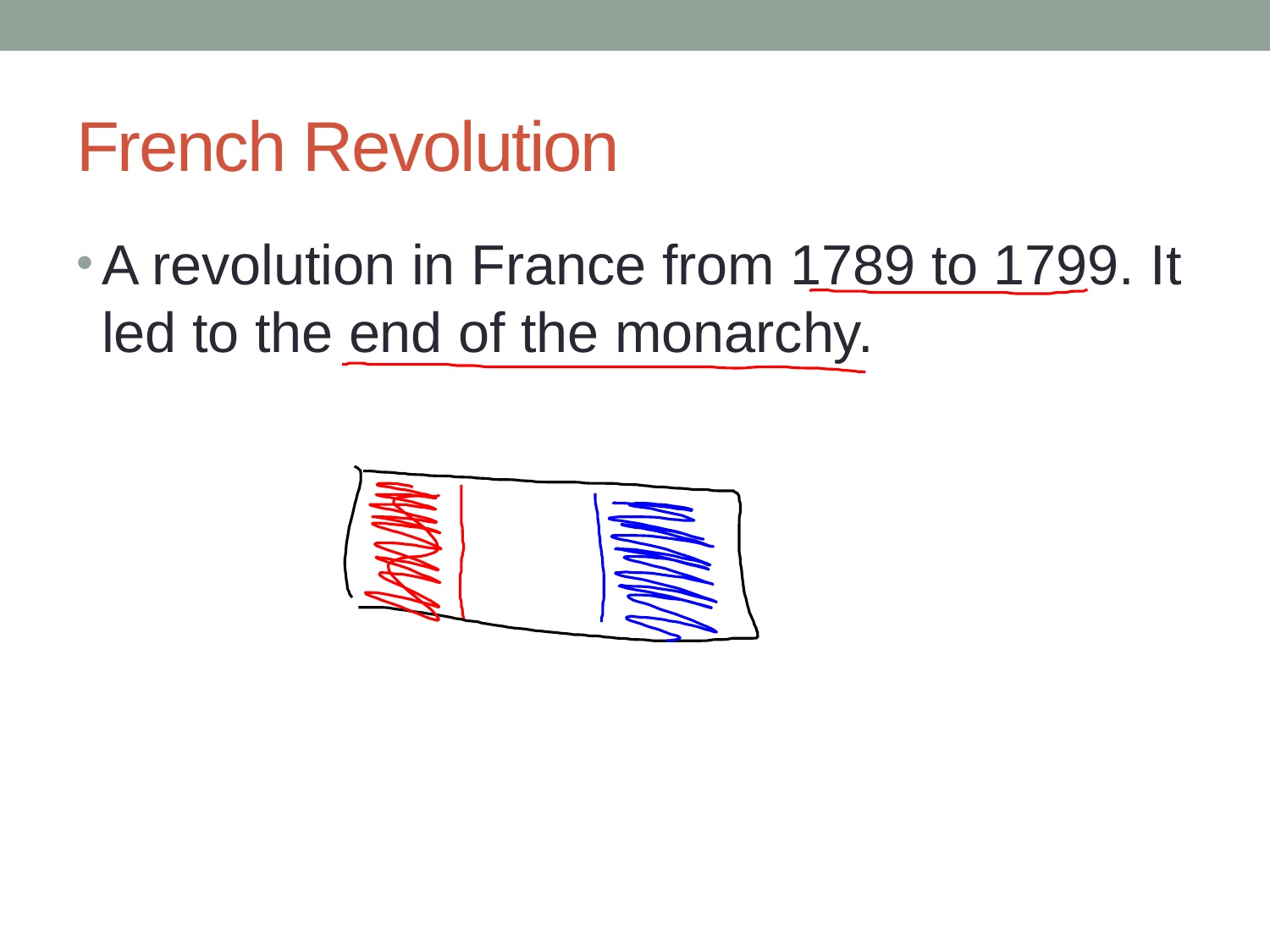

# French Revolution
A revolution in France from 1789 to 1799. It led to the end of the monarchy.